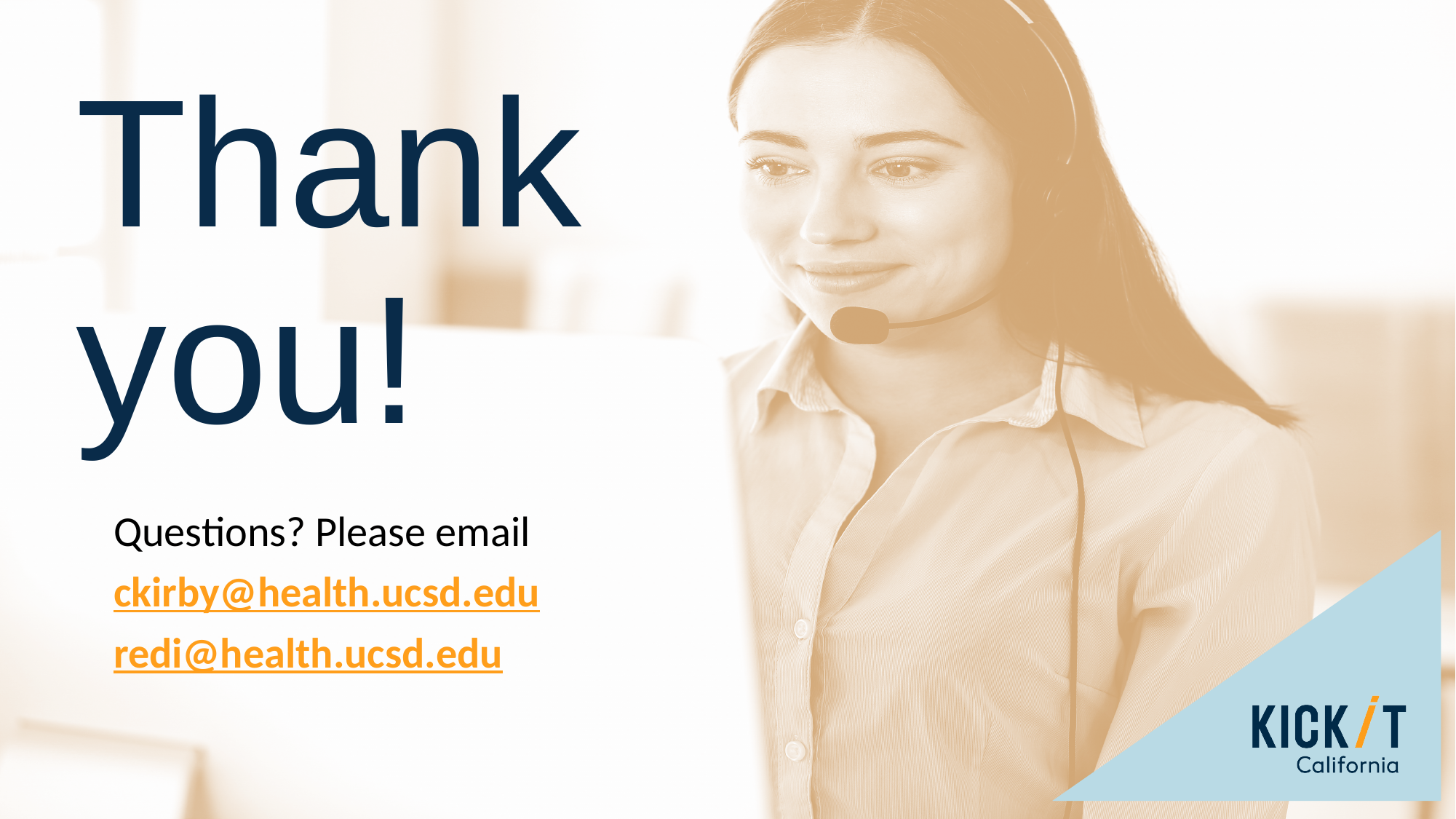

Thank you!
Questions? Please email
ckirby@health.ucsd.edu
redi@health.ucsd.edu